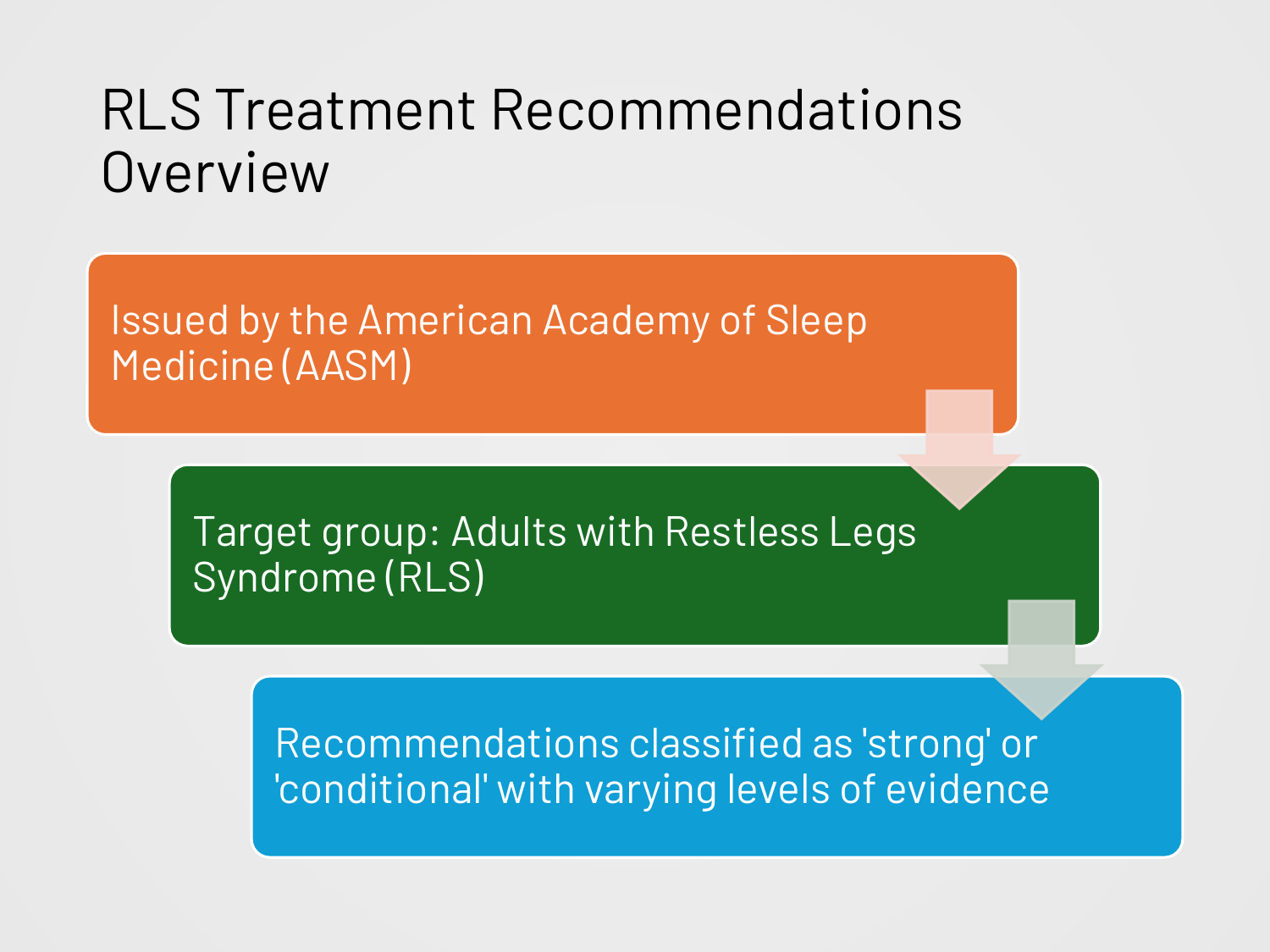

# RLS Treatment Recommendations Overview
Issued by the American Academy of Sleep Medicine (AASM)
Target group: Adults with Restless Legs Syndrome (RLS)
Recommendations classified as 'strong' or 'conditional' with varying levels of evidence